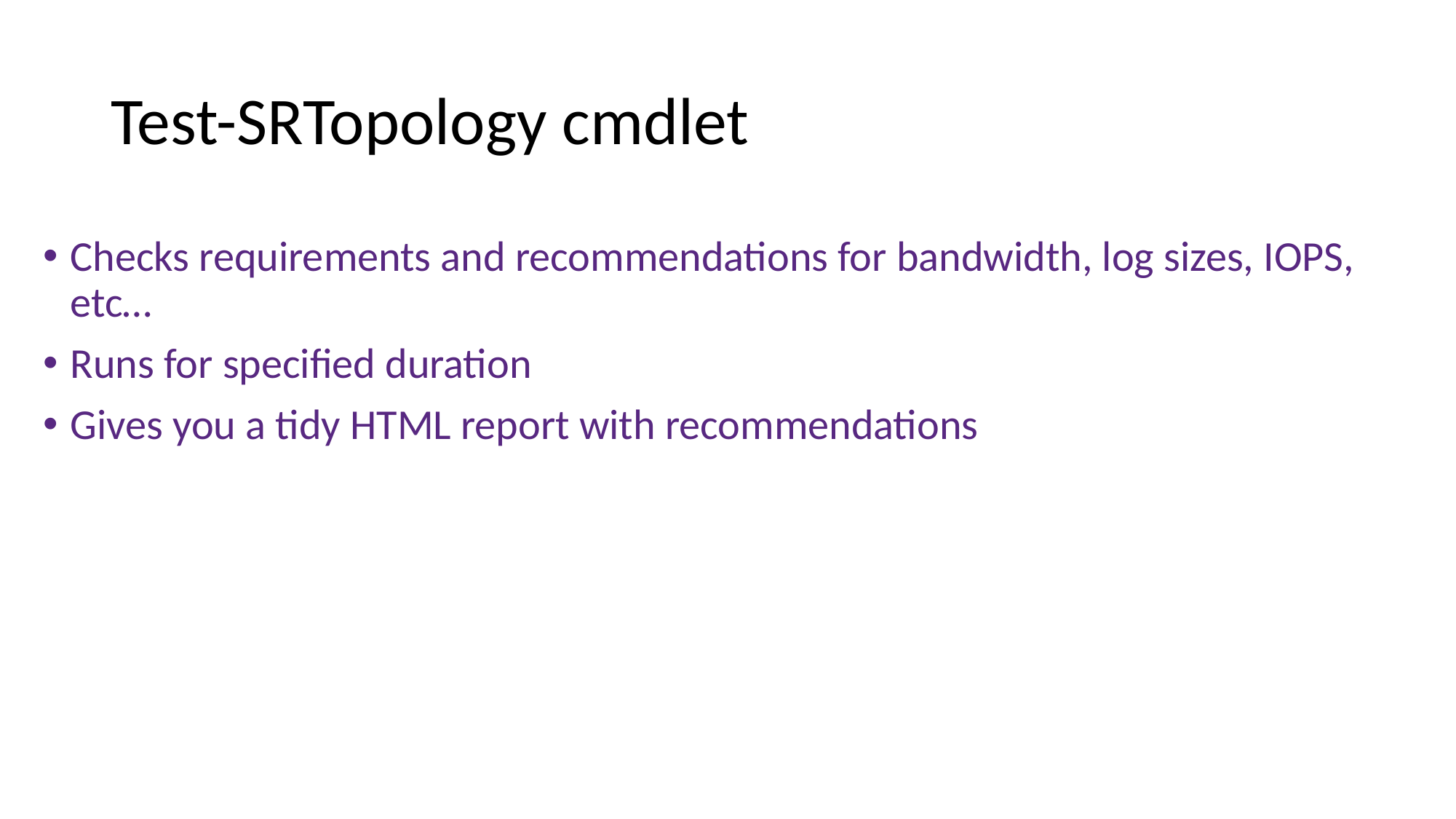

# Test-SRTopology cmdlet
Checks requirements and recommendations for bandwidth, log sizes, IOPS, etc…
Runs for specified duration
Gives you a tidy HTML report with recommendations